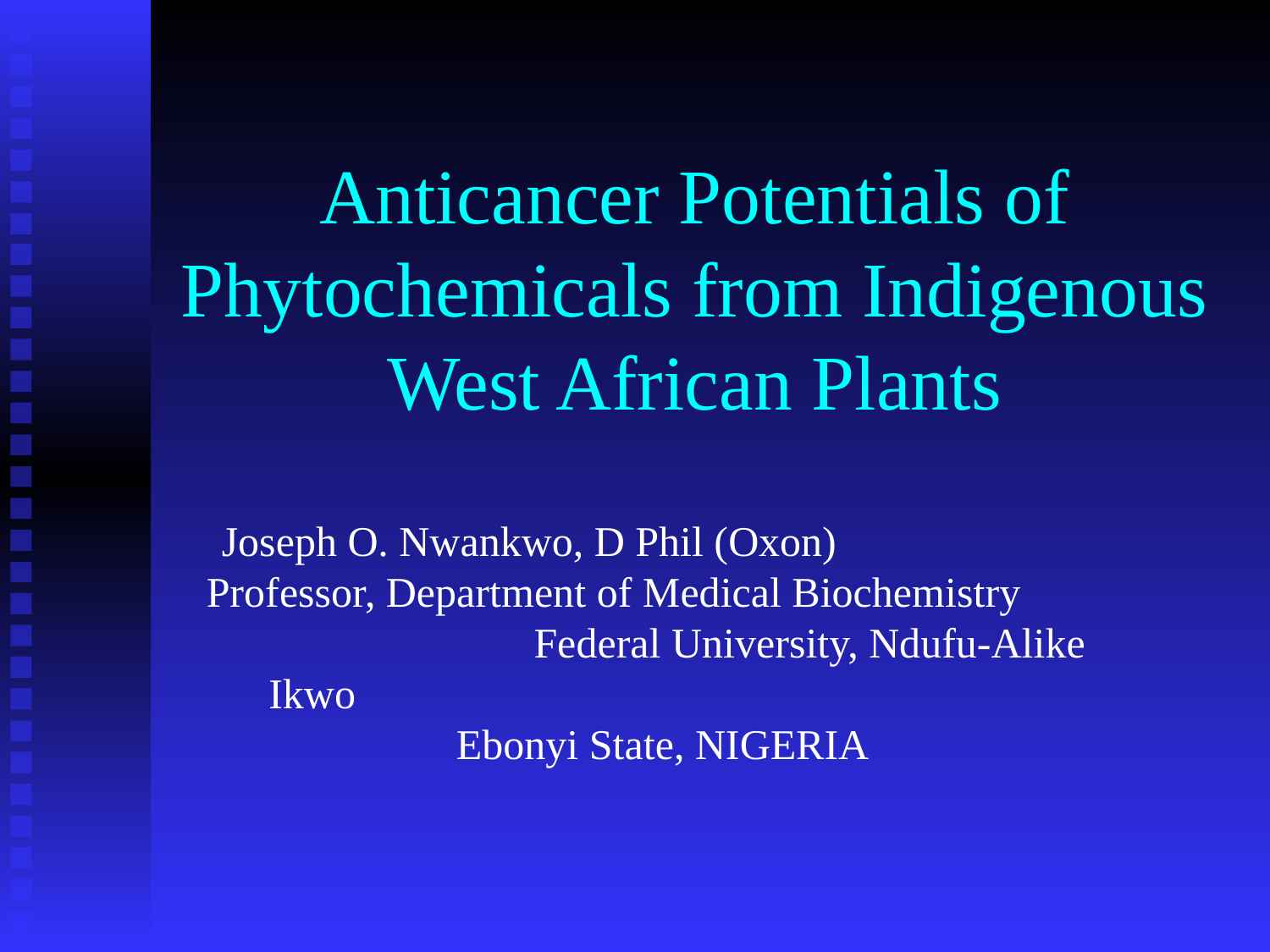

# Anticancer Potentials of Phytochemicals from Indigenous West African Plants
Joseph O. Nwankwo, D Phil (Oxon)                           Professor, Department of Medical Biochemistry                                      Federal University, Ndufu-Alike Ikwo                                                                    Ebonyi State, NIGERIA